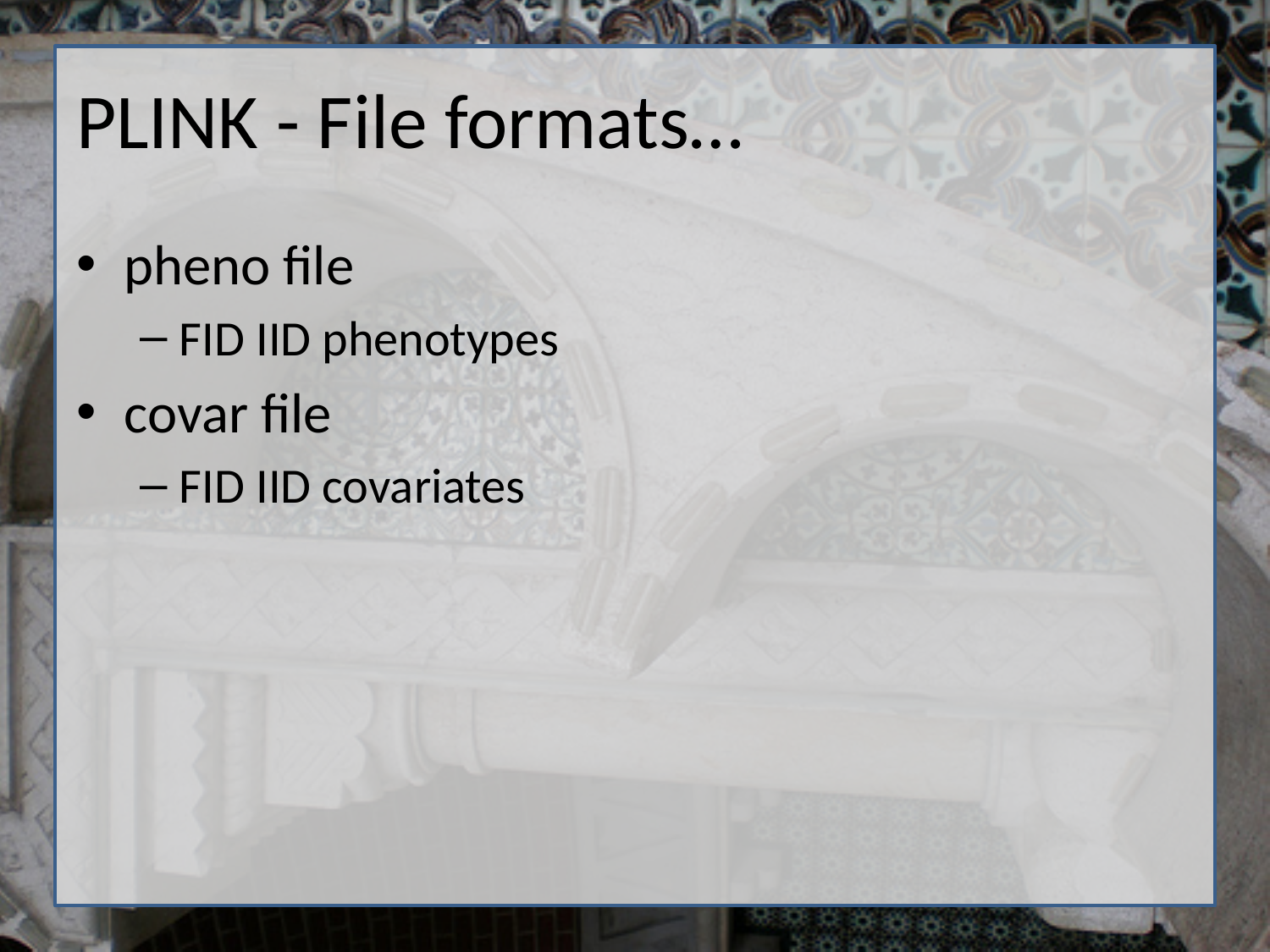

# PLINK - File formats…

pheno file
FID IID phenotypes
covar file
FID IID covariates